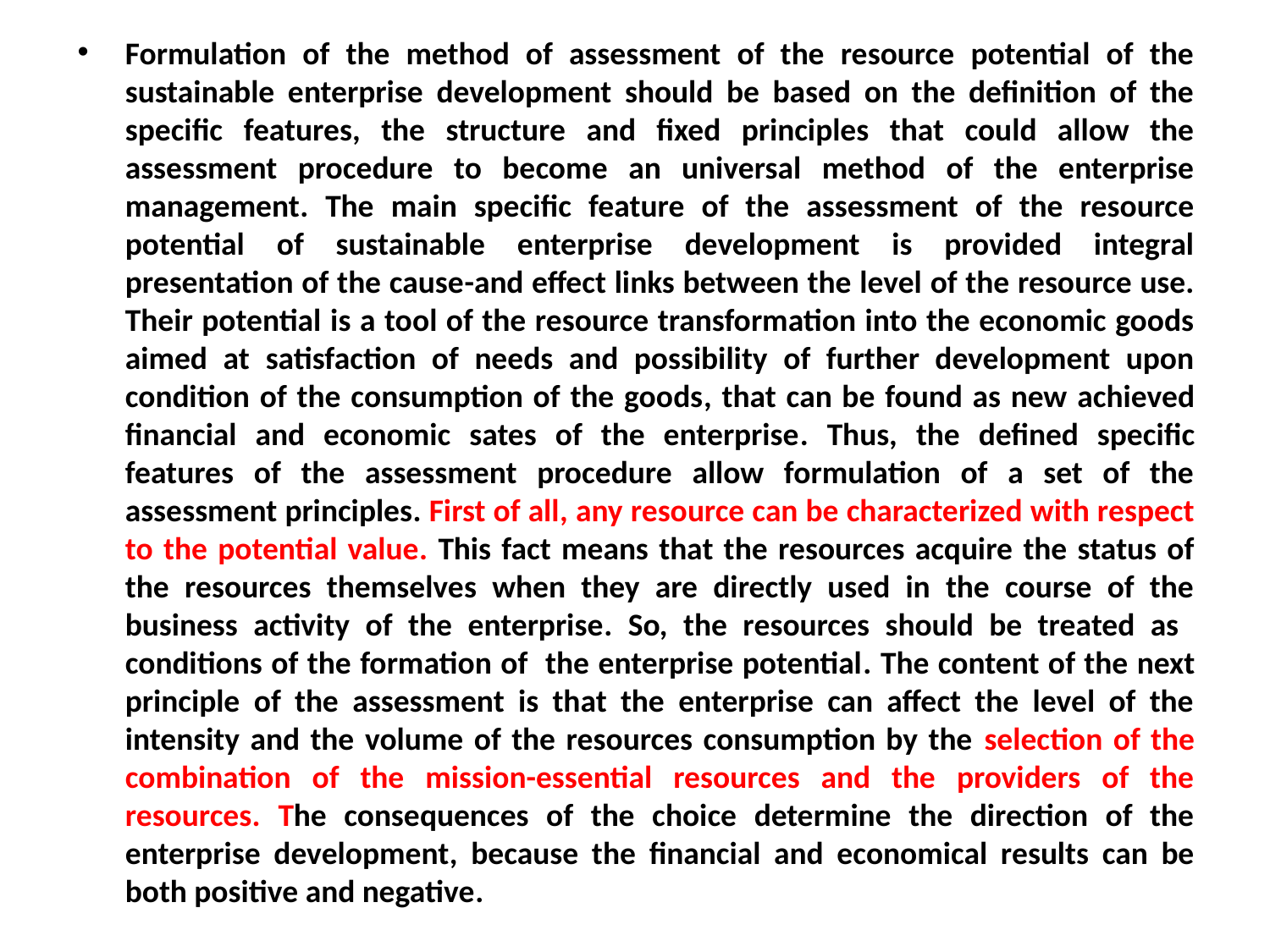

Formulation of the method of assessment of the resource potential of the sustainable enterprise development should be based on the definition of the specific features, the structure and fixed principles that could allow the assessment procedure to become an universal method of the enterprise management. The main specific feature of the assessment of the resource potential of sustainable enterprise development is provided integral presentation of the cause-and effect links between the level of the resource use. Their potential is a tool of the resource transformation into the economic goods aimed at satisfaction of needs and possibility of further development upon condition of the consumption of the goods, that can be found as new achieved financial and economic sates of the enterprise. Thus, the defined specific features of the assessment procedure allow formulation of a set of the assessment principles. First of all, any resource can be characterized with respect to the potential value. This fact means that the resources acquire the status of the resources themselves when they are directly used in the course of the business activity of the enterprise. So, the resources should be treated as  conditions of the formation of  the enterprise potential. The content of the next principle of the assessment is that the enterprise can affect the level of the intensity and the volume of the resources consumption by the selection of the combination of the mission-essential resources and the providers of the resources. The consequences of the choice determine the direction of the enterprise development, because the financial and economical results can be both positive and negative.